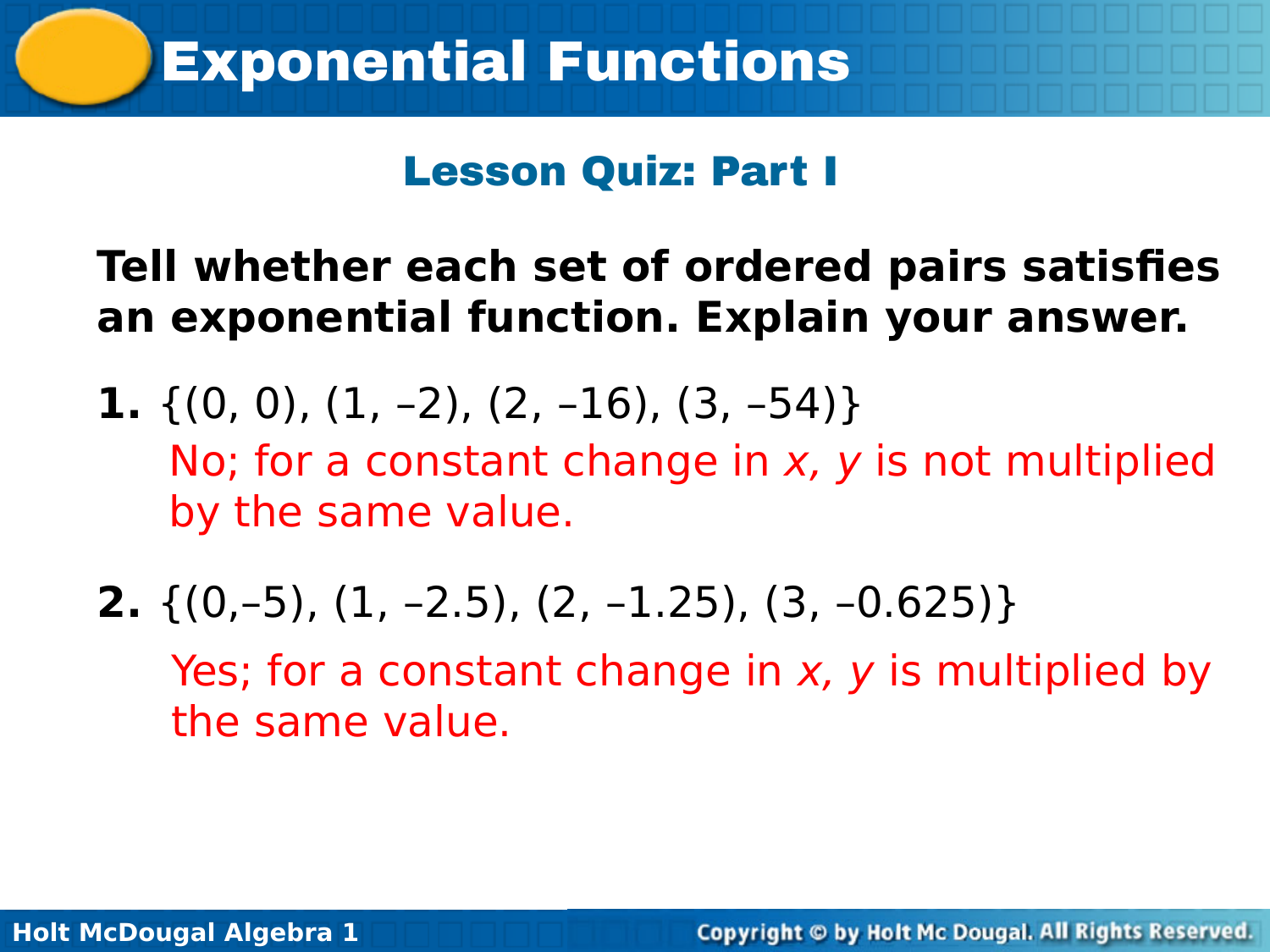

Lesson Quiz: Part I
Tell whether each set of ordered pairs satisfies an exponential function. Explain your answer.
1. {(0, 0), (1, –2), (2, –16), (3, –54)}
No; for a constant change in x, y is not multiplied by the same value.
2. {(0,–5), (1, –2.5), (2, –1.25), (3, –0.625)}
Yes; for a constant change in x, y is multiplied by the same value.